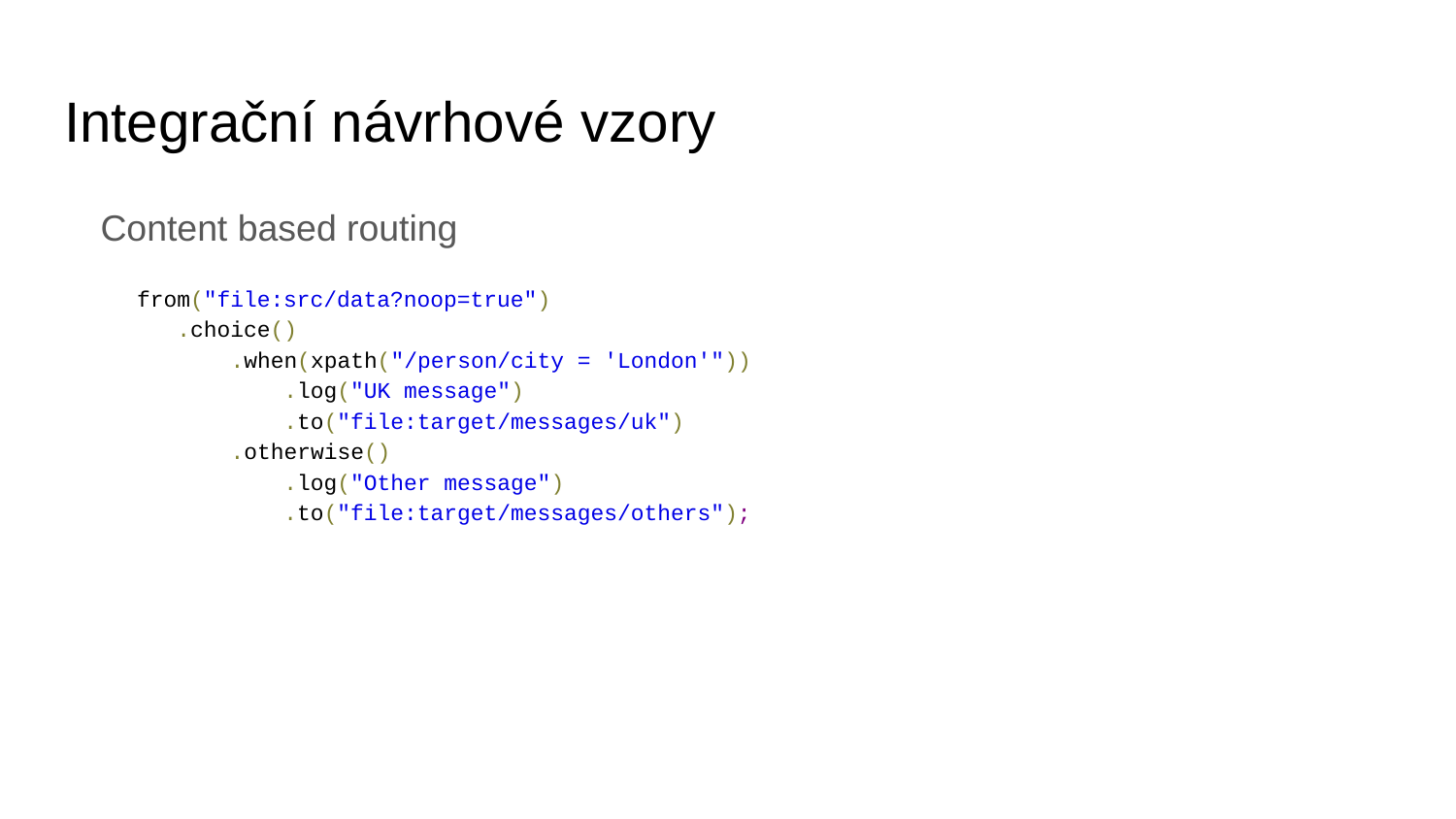

# Integrační návrhové vzory
Content based routing
from("file:src/data?noop=true")
   .choice()
       .when(xpath("/person/city = 'London'"))
           .log("UK message")
           .to("file:target/messages/uk")
       .otherwise()
           .log("Other message")
           .to("file:target/messages/others");